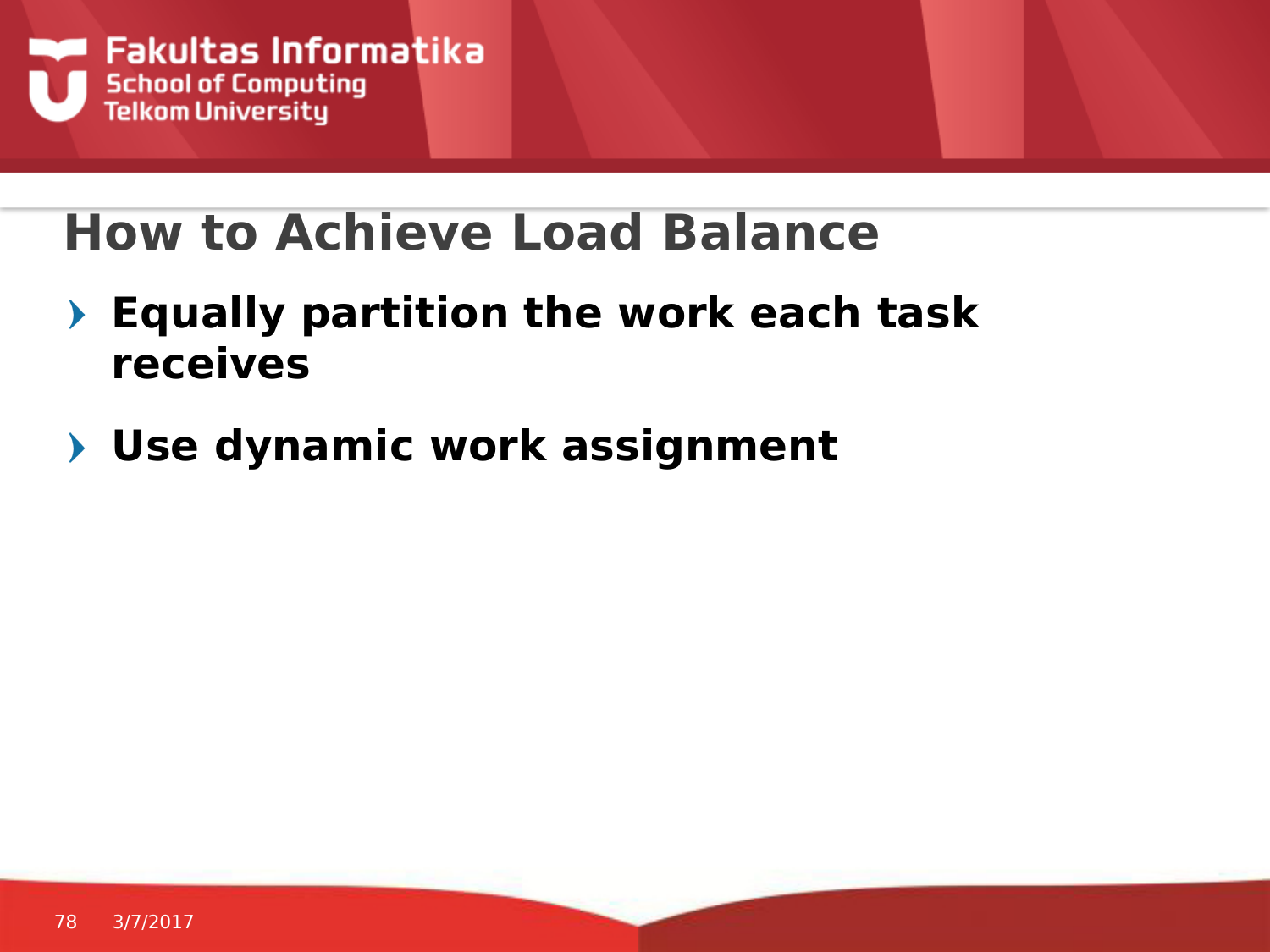

# How to Achieve Load Balance
Equally partition the work each task receives
Use dynamic work assignment

78
3/7/2017